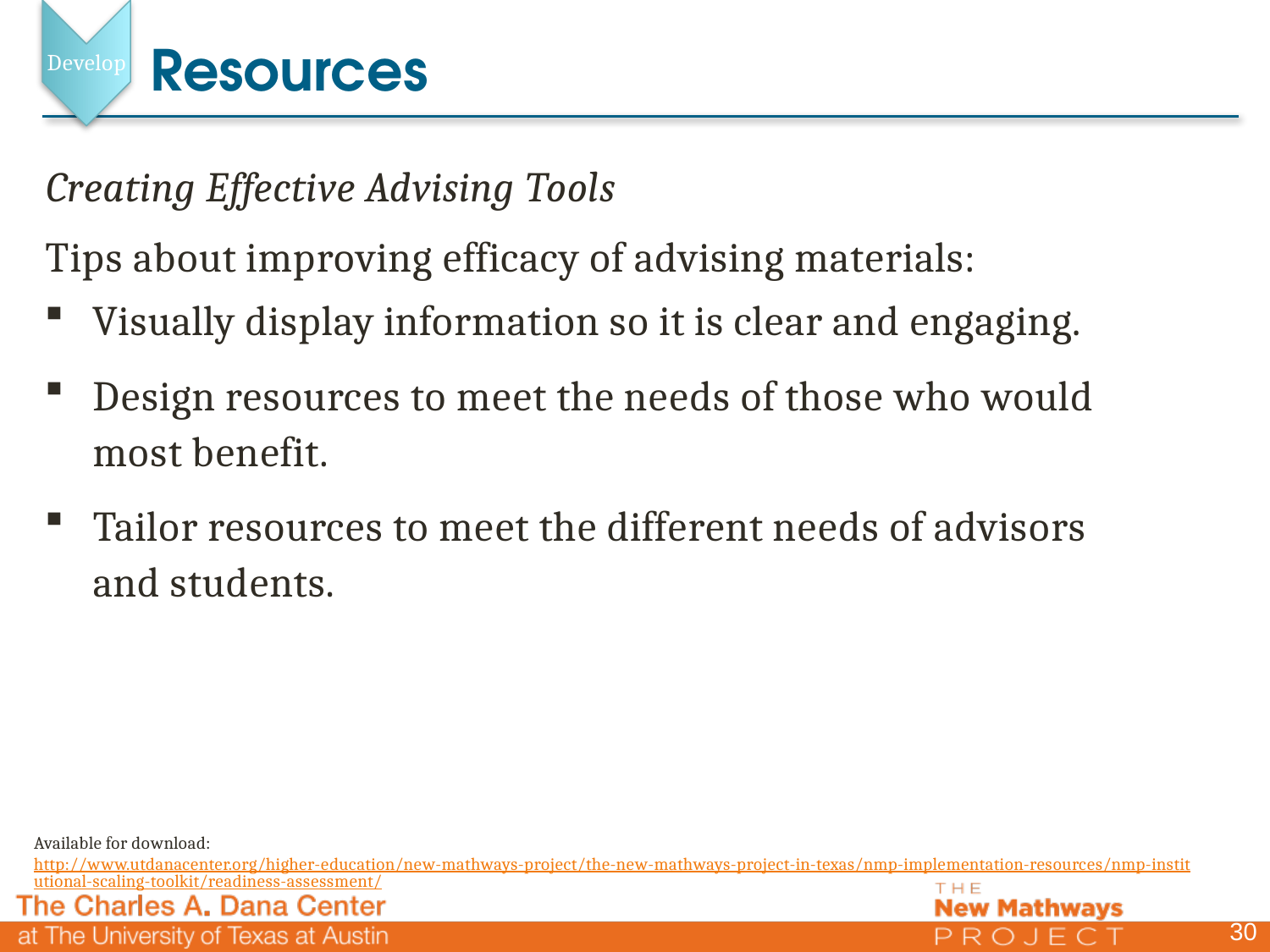

Develop
# Resources
Creating Effective Advising Tools
Tips about improving efficacy of advising materials:
Visually display information so it is clear and engaging.
Design resources to meet the needs of those who would most benefit.
Tailor resources to meet the different needs of advisors and students.

Available for download: http://www.utdanacenter.org/higher-education/new-mathways-project/the-new-mathways-project-in-texas/nmp-implementation-resources/nmp-institutional-scaling-toolkit/readiness-assessment/

30